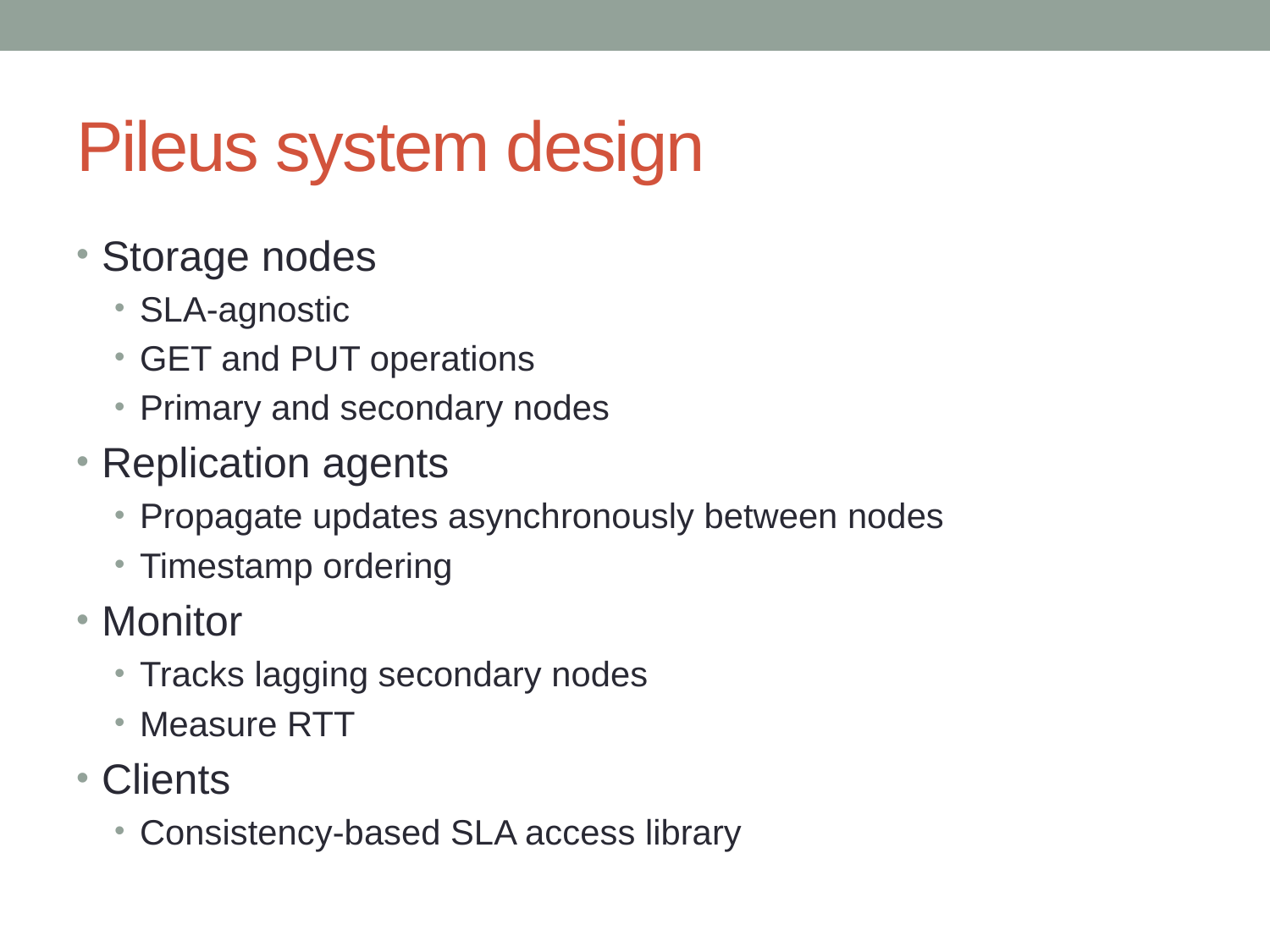

# Pileus system design
Storage nodes
SLA-agnostic
GET and PUT operations
Primary and secondary nodes
Replication agents
Propagate updates asynchronously between nodes
Timestamp ordering
Monitor
Tracks lagging secondary nodes
Measure RTT
Clients
Consistency-based SLA access library